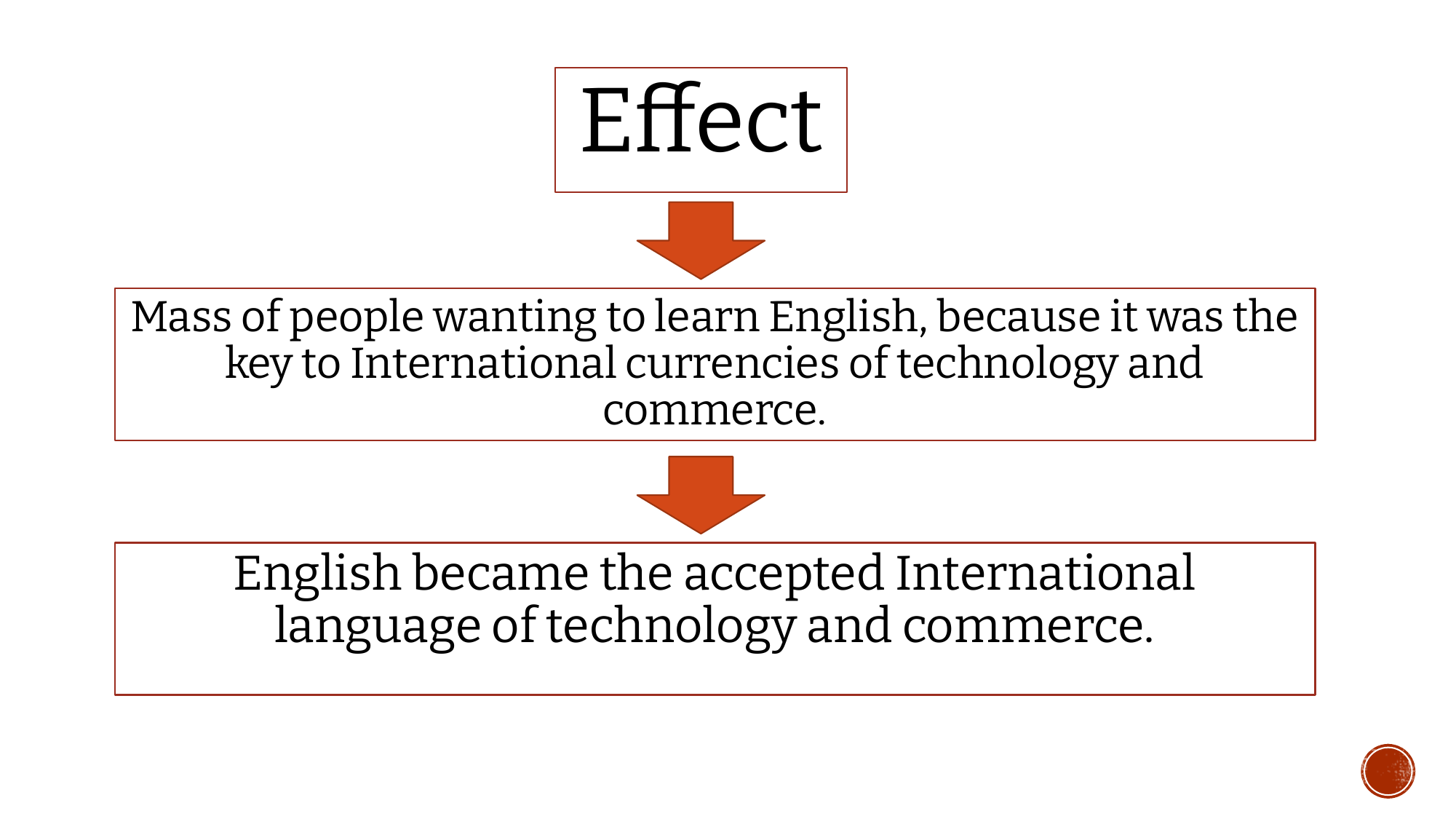

#
Effect

Mass of people wanting to learn English, because it was the key to International currencies of technology and commerce.

English became the accepted International language of technology and commerce.